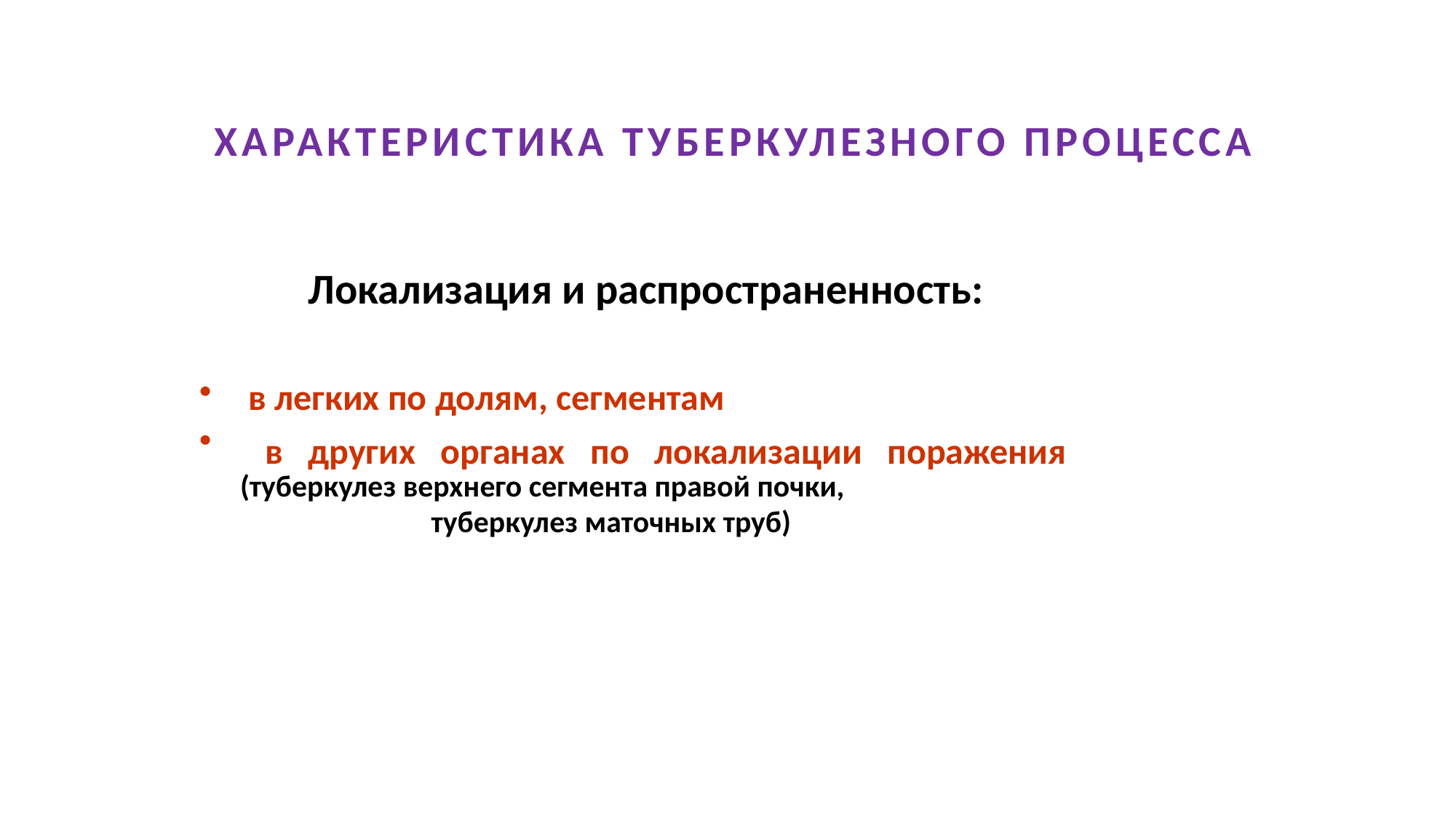

# ХАРАКТЕРИСТИКА ТУБЕРКУЛЕЗНОГО ПРОЦЕССА
Локализация и распространенность:

 в легких по долям, сегментам
 в других органах по локализации поражения 			(туберкулез верхнего сегмента правой почки,
		  туберкулез маточных труб)